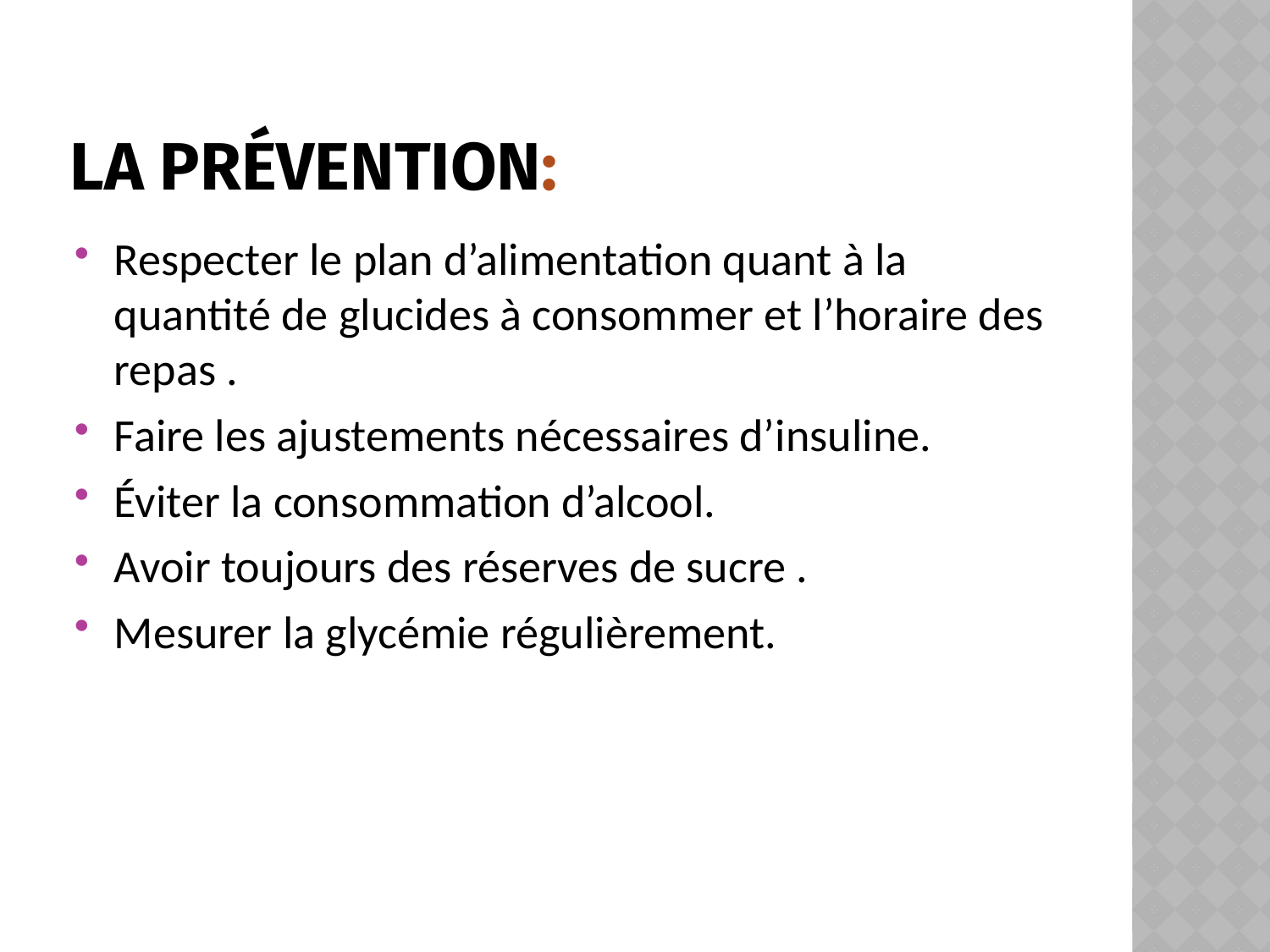

# La prévention:
Respecter le plan d’alimentation quant à la quantité de glucides à consommer et l’horaire des repas .
Faire les ajustements nécessaires d’insuline.
Éviter la consommation d’alcool.
Avoir toujours des réserves de sucre .
Mesurer la glycémie régulièrement.